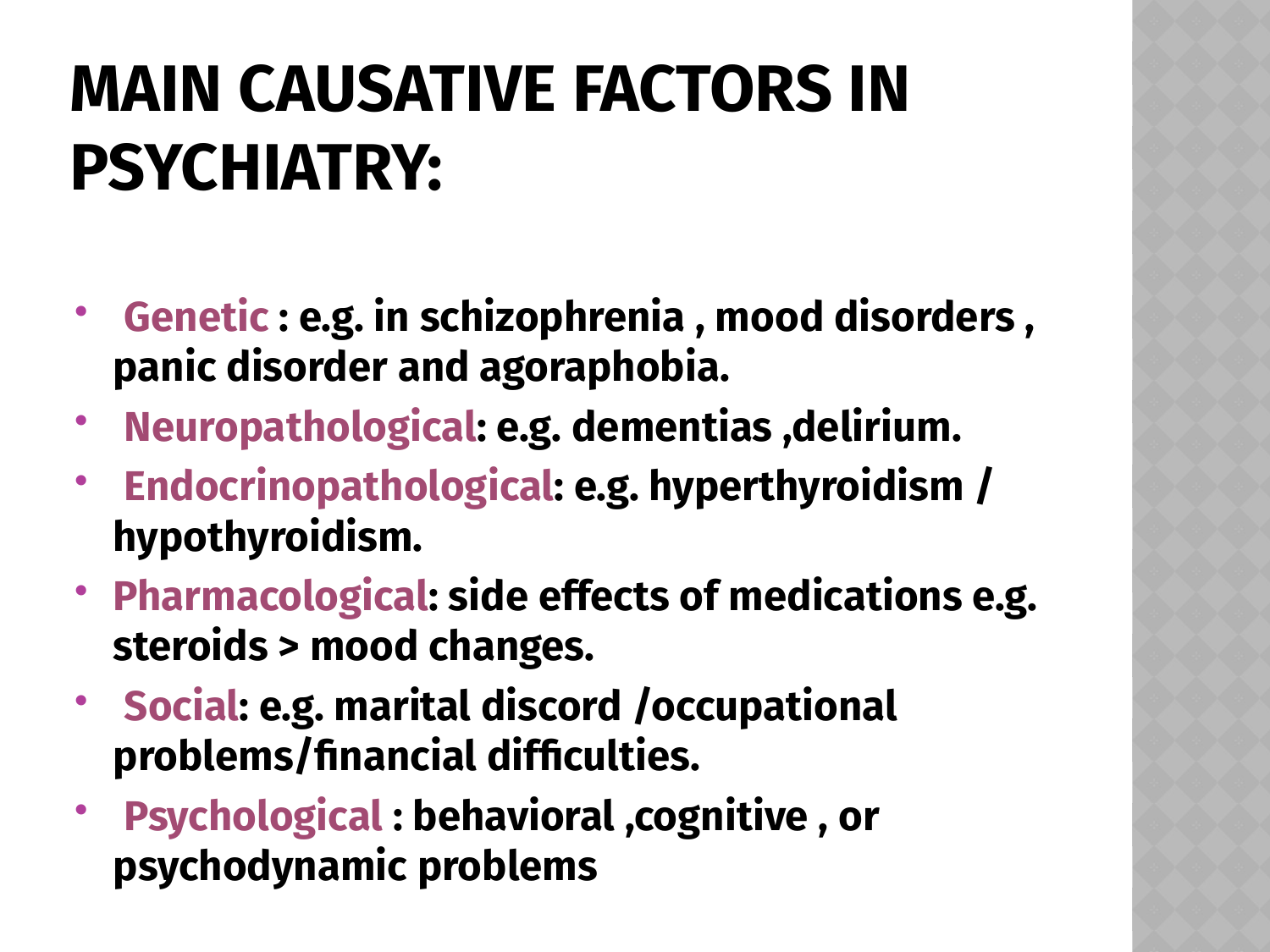

# Main causative factors in psychiatry:

 Genetic : e.g. in schizophrenia , mood disorders , panic disorder and agoraphobia.
 Neuropathological: e.g. dementias ,delirium.
 Endocrinopathological: e.g. hyperthyroidism / hypothyroidism.
Pharmacological: side effects of medications e.g. steroids > mood changes.
 Social: e.g. marital discord /occupational problems/financial difficulties.
 Psychological : behavioral ,cognitive , or psychodynamic problems